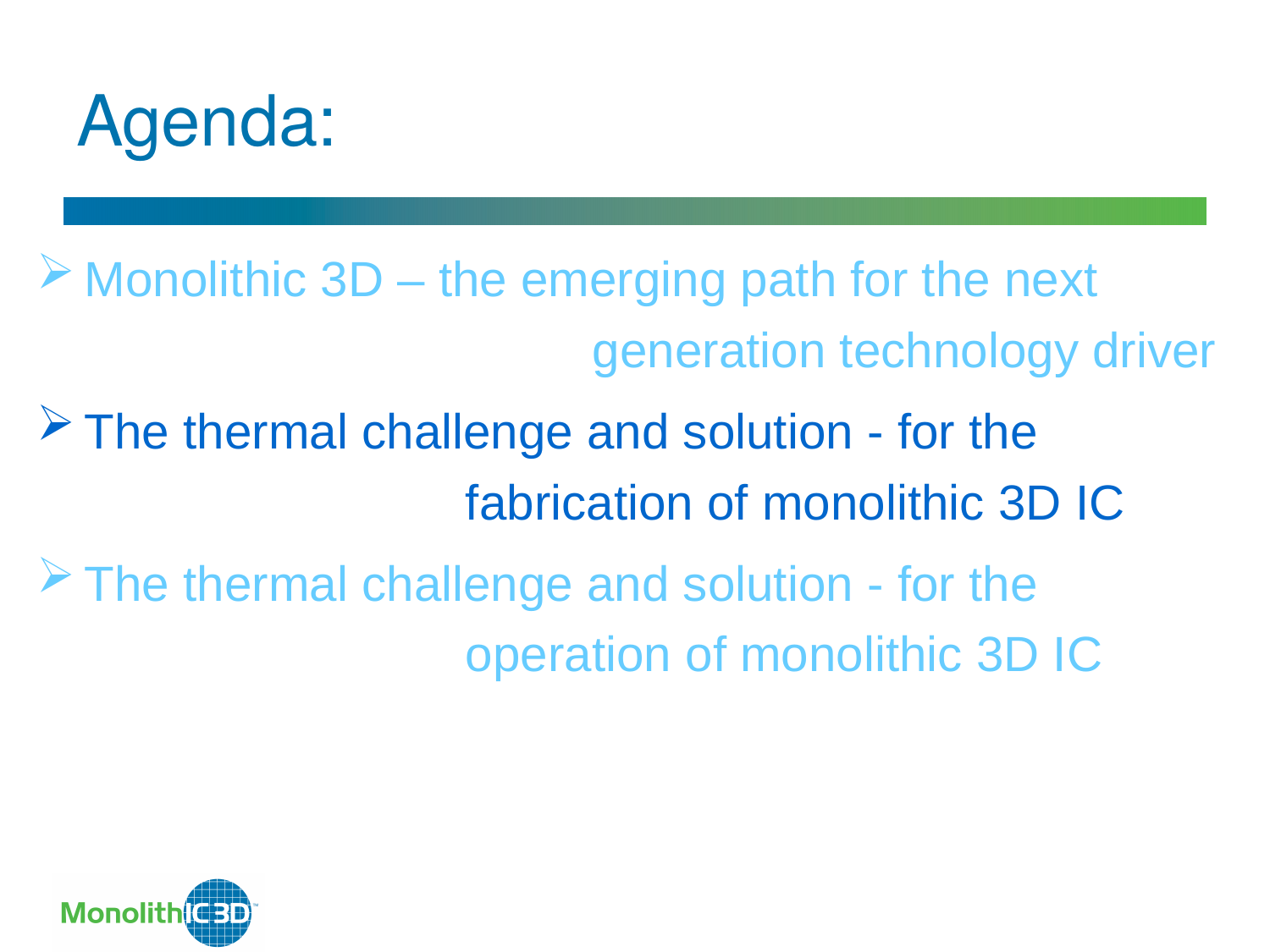

Agenda:
Monolithic 3D – the emerging path for the next 				generation technology driver
The thermal challenge and solution - for the 				fabrication of monolithic 3D IC
The thermal challenge and solution - for the 				operation of monolithic 3D IC